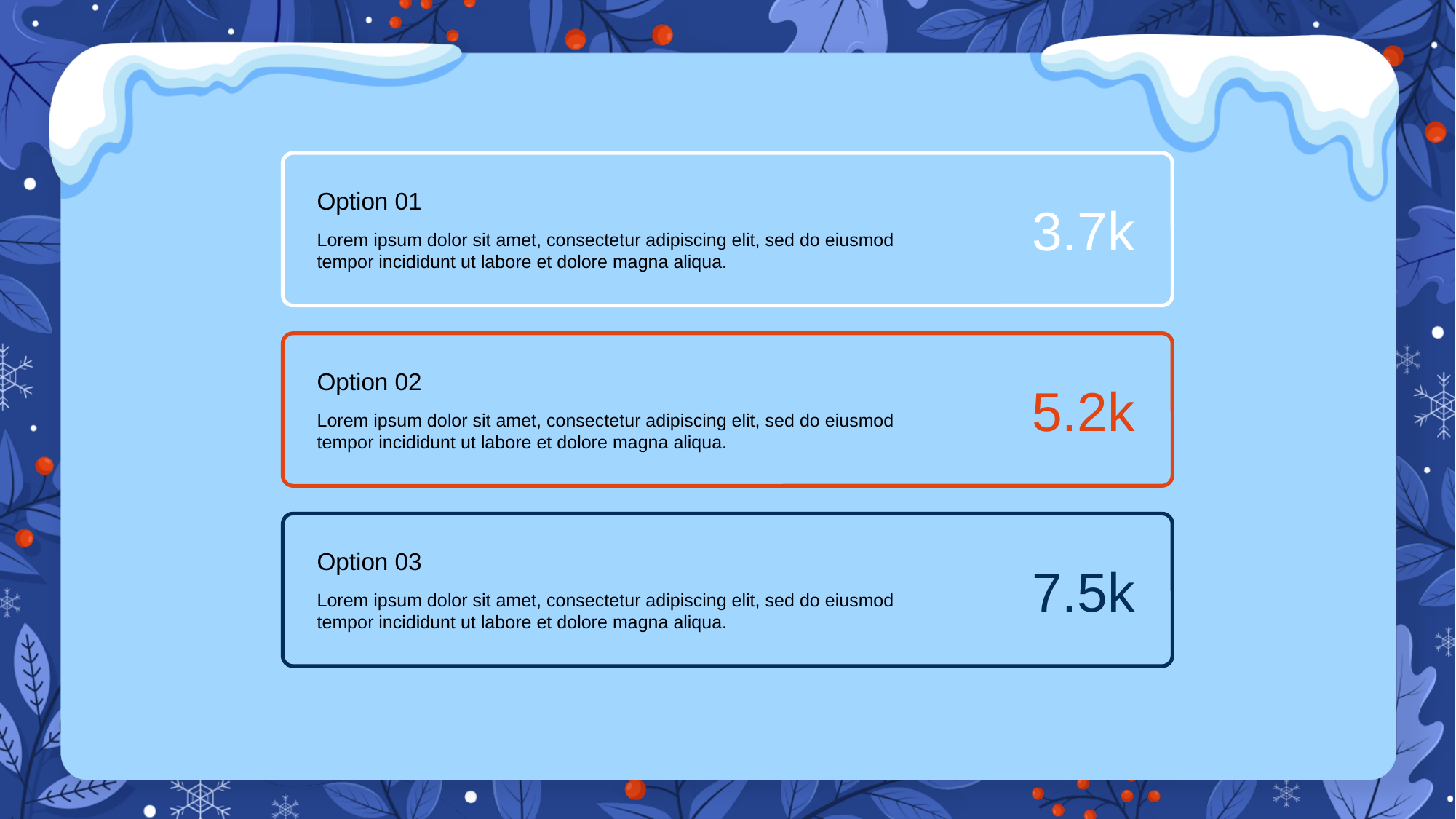

3.7k
Option 01
Lorem ipsum dolor sit amet, consectetur adipiscing elit, sed do eiusmod tempor incididunt ut labore et dolore magna aliqua.
5.2k
Option 02
Lorem ipsum dolor sit amet, consectetur adipiscing elit, sed do eiusmod tempor incididunt ut labore et dolore magna aliqua.
7.5k
Option 03
Lorem ipsum dolor sit amet, consectetur adipiscing elit, sed do eiusmod tempor incididunt ut labore et dolore magna aliqua.